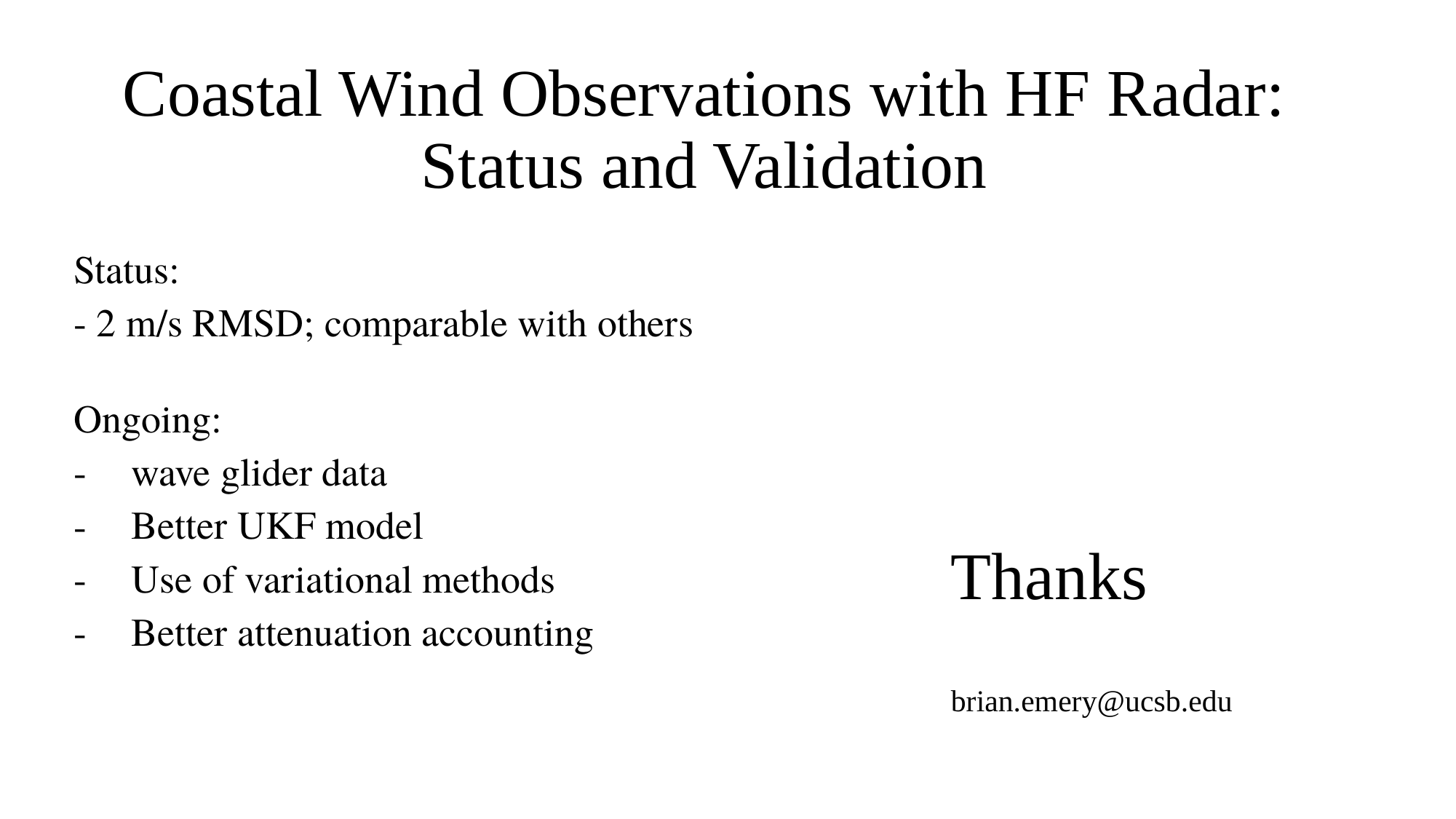

# Coastal Wind Observations with HF Radar: Status and Validation
Status:
- 2 m/s RMSD; comparable with others
Ongoing:
wave glider data
Better UKF model
Use of variational methods
Better attenuation accounting

Thanks
brian.emery@ucsb.edu